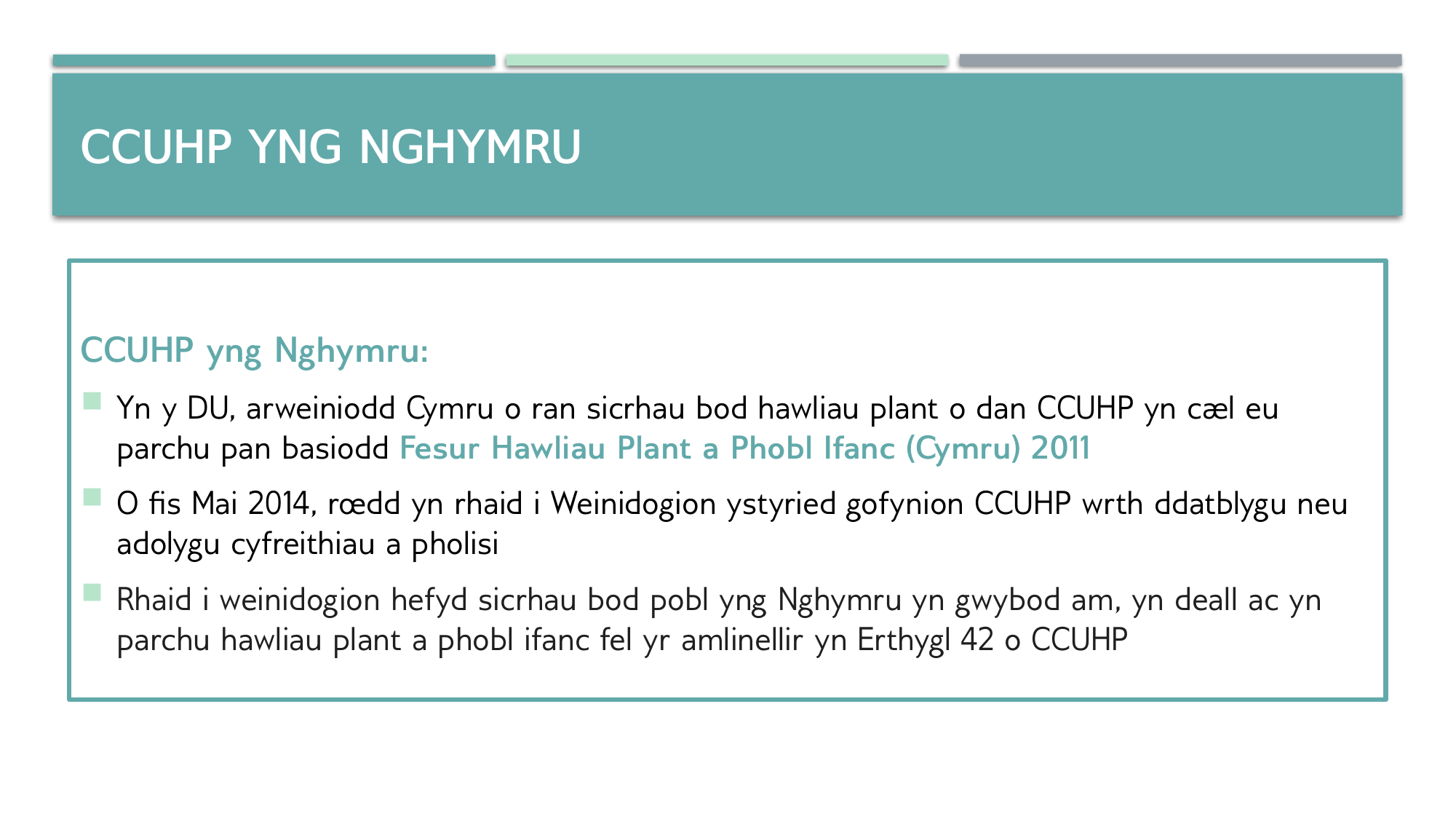

# CCUHP yng Nghymru

CCUHP yng Nghymru:
Yn y DU, arweiniodd Cymru o ran sicrhau bod hawliau plant o dan CCUHP yn cael eu parchu pan basiodd Fesur Hawliau Plant a Phobl Ifanc (Cymru) 2011
O fis Mai 2014, roedd yn rhaid i Weinidogion ystyried gofynion CCUHP wrth ddatblygu neu adolygu cyfreithiau a pholisi
Rhaid i weinidogion hefyd sicrhau bod pobl yng Nghymru yn gwybod am, yn deall ac yn parchu hawliau plant a phobl ifanc fel yr amlinellir yn Erthygl 42 o CCUHP